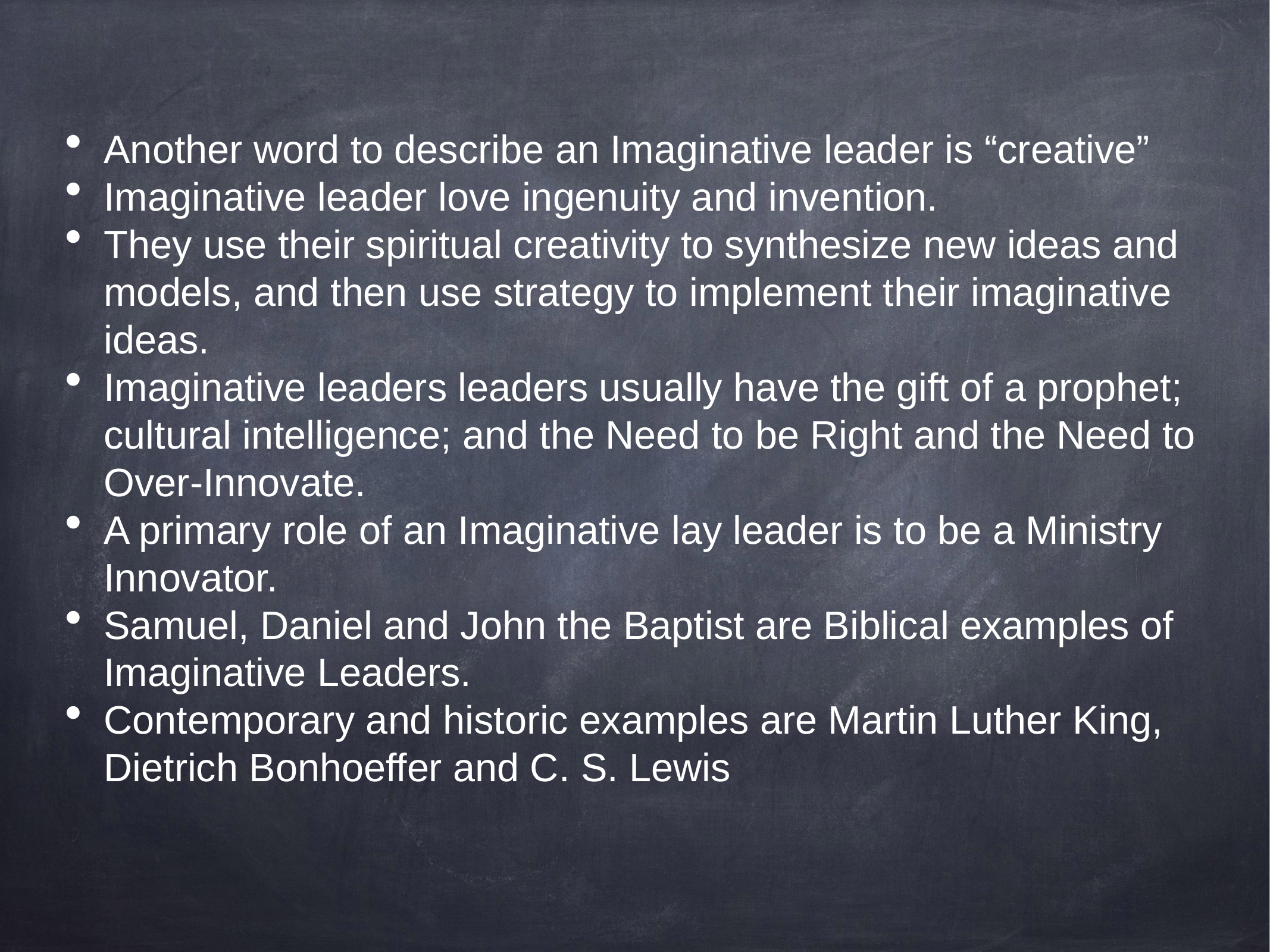

Another word to describe an Imaginative leader is “creative”
Imaginative leader love ingenuity and invention.
They use their spiritual creativity to synthesize new ideas and models, and then use strategy to implement their imaginative ideas.
Imaginative leaders leaders usually have the gift of a prophet; cultural intelligence; and the Need to be Right and the Need to Over-Innovate.
A primary role of an Imaginative lay leader is to be a Ministry Innovator.
Samuel, Daniel and John the Baptist are Biblical examples of Imaginative Leaders.
Contemporary and historic examples are Martin Luther King, Dietrich Bonhoeffer and C. S. Lewis